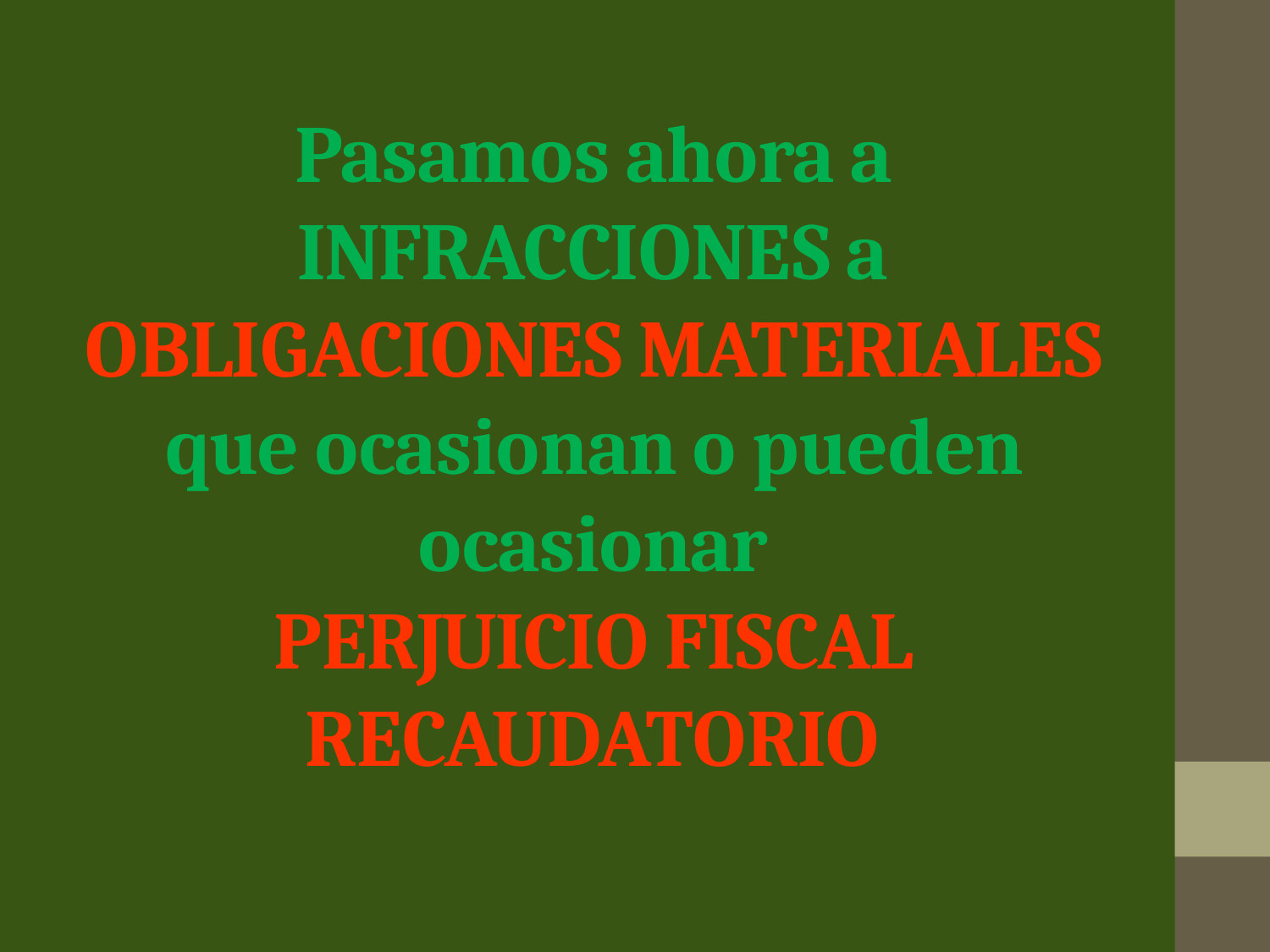

# Pasamos ahora a INFRACCIONES a OBLIGACIONES MATERIALES que ocasionan o pueden ocasionar PERJUICIO FISCAL RECAUDATORIO